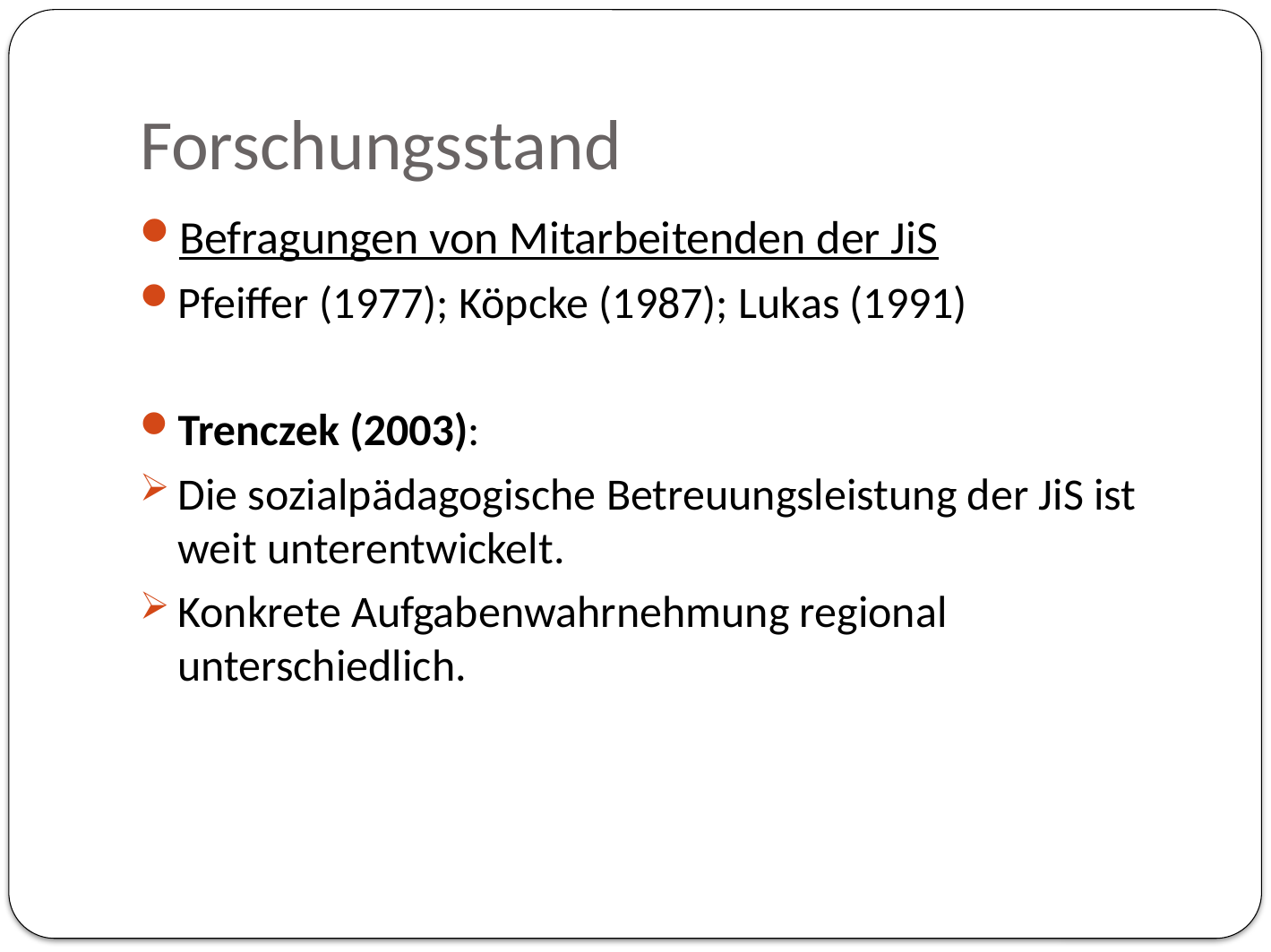

# Forschungsstand
Befragungen von Mitarbeitenden der JiS
Pfeiffer (1977); Köpcke (1987); Lukas (1991)

Trenczek (2003):
Die sozialpädagogische Betreuungsleistung der JiS ist weit unterentwickelt.
Konkrete Aufgabenwahrnehmung regional unterschiedlich.